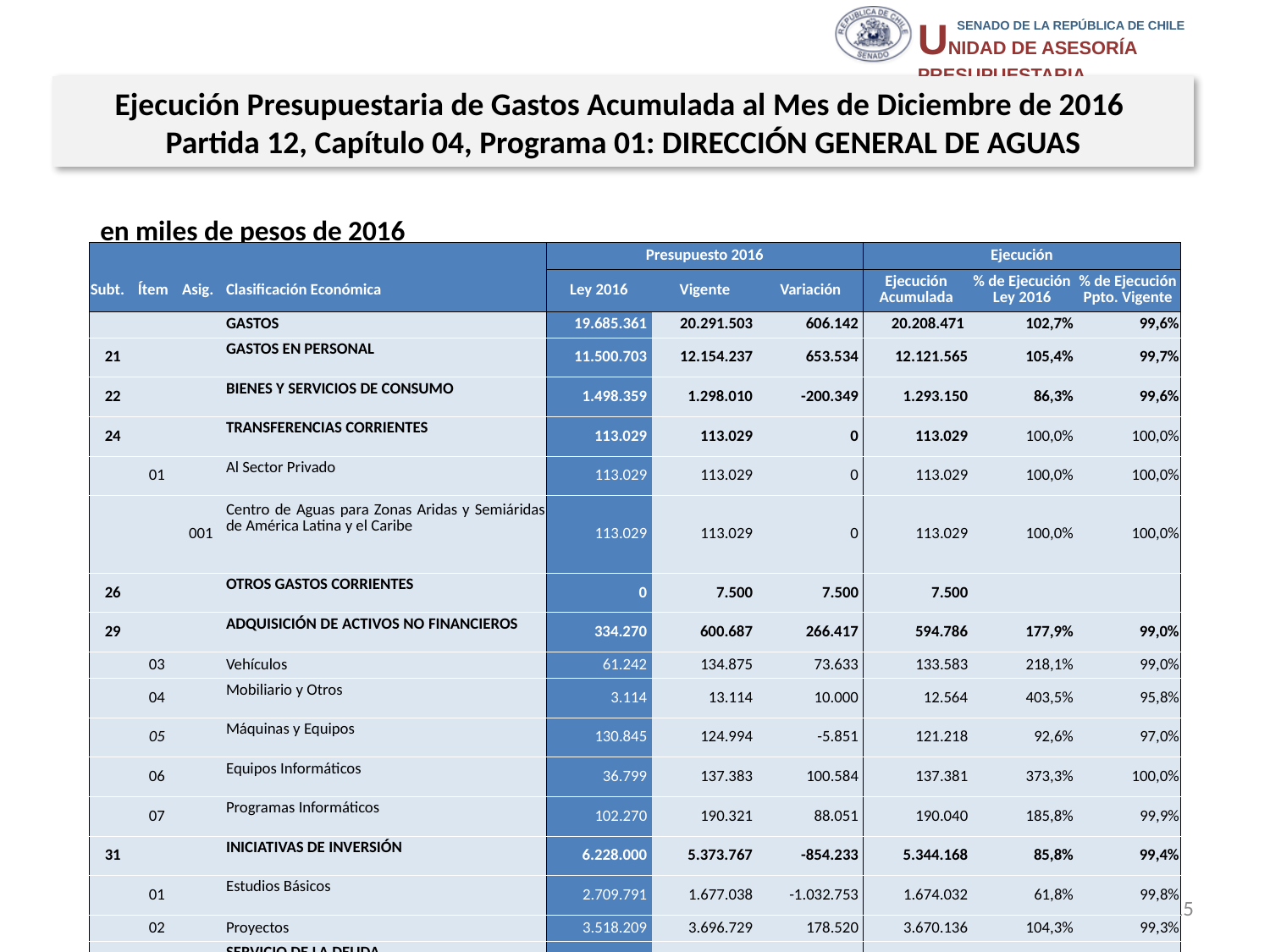

Ejecución Presupuestaria de Gastos Acumulada al Mes de Diciembre de 2016
Partida 12, Capítulo 04, Programa 01: DIRECCIÓN GENERAL DE AGUAS
en miles de pesos de 2016
|  |  |  |  | Presupuesto 2016 |  |  | Ejecución |  |  |
| --- | --- | --- | --- | --- | --- | --- | --- | --- | --- |
| Subt. | Ítem | Asig. | Clasificación Económica | Ley 2016 | Vigente | Variación | Ejecución Acumulada | % de Ejecución Ley 2016 | % de Ejecución Ppto. Vigente |
|  |  |  | GASTOS | 19.685.361 | 20.291.503 | 606.142 | 20.208.471 | 102,7% | 99,6% |
| 21 |  |  | GASTOS EN PERSONAL | 11.500.703 | 12.154.237 | 653.534 | 12.121.565 | 105,4% | 99,7% |
| 22 |  |  | BIENES Y SERVICIOS DE CONSUMO | 1.498.359 | 1.298.010 | -200.349 | 1.293.150 | 86,3% | 99,6% |
| 24 |  |  | TRANSFERENCIAS CORRIENTES | 113.029 | 113.029 | 0 | 113.029 | 100,0% | 100,0% |
|  | 01 |  | Al Sector Privado | 113.029 | 113.029 | 0 | 113.029 | 100,0% | 100,0% |
|  |  | 001 | Centro de Aguas para Zonas Aridas y Semiáridas de América Latina y el Caribe | 113.029 | 113.029 | 0 | 113.029 | 100,0% | 100,0% |
| 26 |  |  | OTROS GASTOS CORRIENTES | 0 | 7.500 | 7.500 | 7.500 |  |  |
| 29 |  |  | ADQUISICIÓN DE ACTIVOS NO FINANCIEROS | 334.270 | 600.687 | 266.417 | 594.786 | 177,9% | 99,0% |
|  | 03 |  | Vehículos | 61.242 | 134.875 | 73.633 | 133.583 | 218,1% | 99,0% |
|  | 04 |  | Mobiliario y Otros | 3.114 | 13.114 | 10.000 | 12.564 | 403,5% | 95,8% |
|  | 05 |  | Máquinas y Equipos | 130.845 | 124.994 | -5.851 | 121.218 | 92,6% | 97,0% |
|  | 06 |  | Equipos Informáticos | 36.799 | 137.383 | 100.584 | 137.381 | 373,3% | 100,0% |
|  | 07 |  | Programas Informáticos | 102.270 | 190.321 | 88.051 | 190.040 | 185,8% | 99,9% |
| 31 |  |  | INICIATIVAS DE INVERSIÓN | 6.228.000 | 5.373.767 | -854.233 | 5.344.168 | 85,8% | 99,4% |
|  | 01 |  | Estudios Básicos | 2.709.791 | 1.677.038 | -1.032.753 | 1.674.032 | 61,8% | 99,8% |
|  | 02 |  | Proyectos | 3.518.209 | 3.696.729 | 178.520 | 3.670.136 | 104,3% | 99,3% |
| 34 |  |  | SERVICIO DE LA DEUDA | 1.000 | 734.273 | 733.273 | 734.273 | 73427,3% | 100,0% |
|  | 07 |  | Deuda Flotante | 1.000 | 734.273 | 733.273 | 734.273 | 73427,3% | 100,0% |
| 35 |  |  | SALDO FINAL DE CAJA | 10.000 | 10.000 | 0 | 0 | 0,0% | 0,0% |
Fuente: Elaboración propia en base  a Informes de ejecución presupuestaria mensual de DIPRES
15